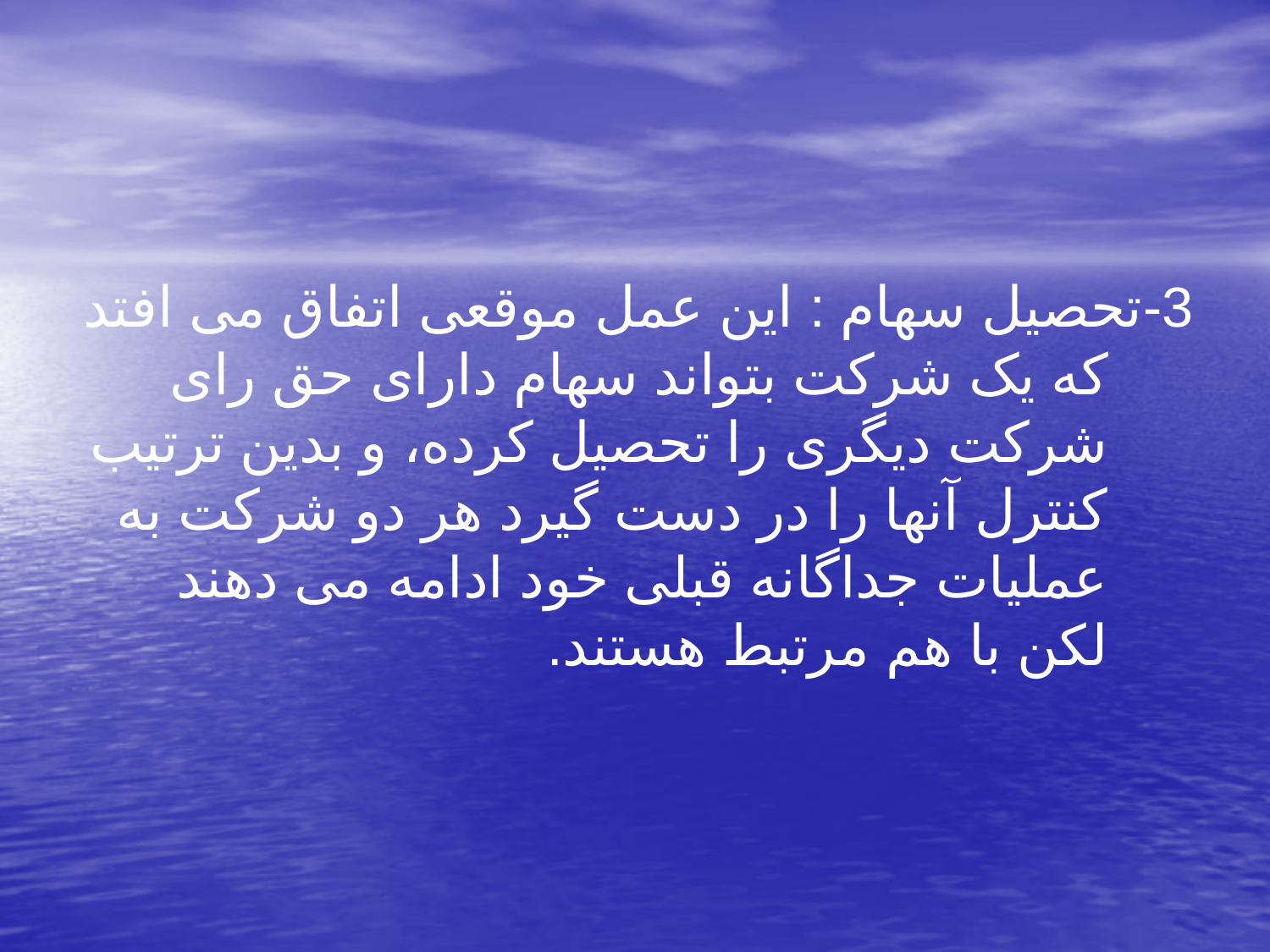

3-تحصیل سهام : این عمل موقعی اتفاق می افتد که یک شرکت بتواند سهام دارای حق رای شرکت دیگری را تحصیل کرده، و بدین ترتیب کنترل آنها را در دست گیرد هر دو شرکت به عملیات جداگانه قبلی خود ادامه می دهند لکن با هم مرتبط هستند.